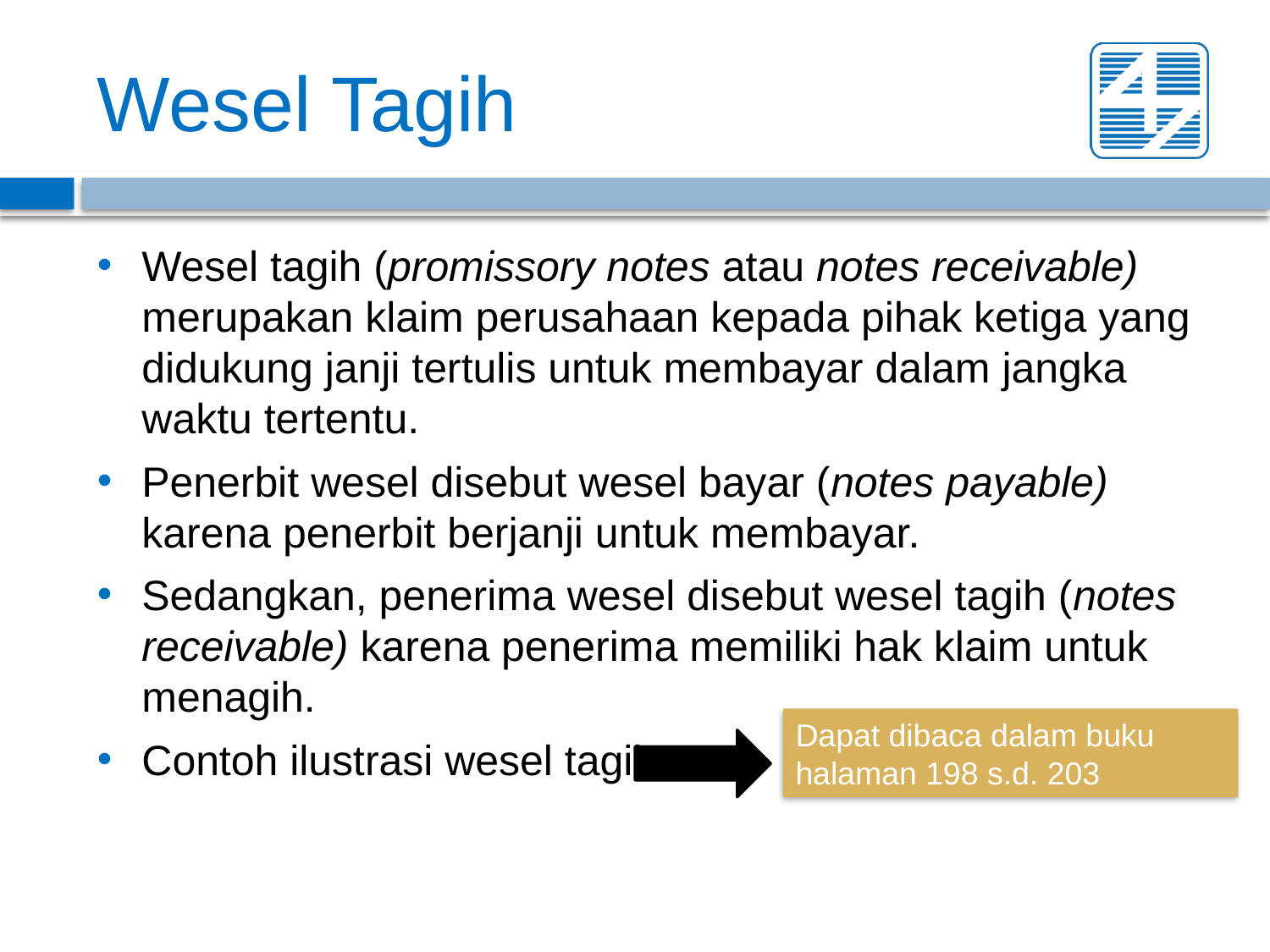

# Wesel Tagih
Wesel tagih (promissory notes atau notes receivable) merupakan klaim perusahaan kepada pihak ketiga yang didukung janji tertulis untuk membayar dalam jangka waktu tertentu.
Penerbit wesel disebut wesel bayar (notes payable) karena penerbit berjanji untuk membayar.
Sedangkan, penerima wesel disebut wesel tagih (notes receivable) karena penerima memiliki hak klaim untuk menagih.
Contoh ilustrasi wesel tagih
Dapat dibaca dalam buku halaman 198 s.d. 203